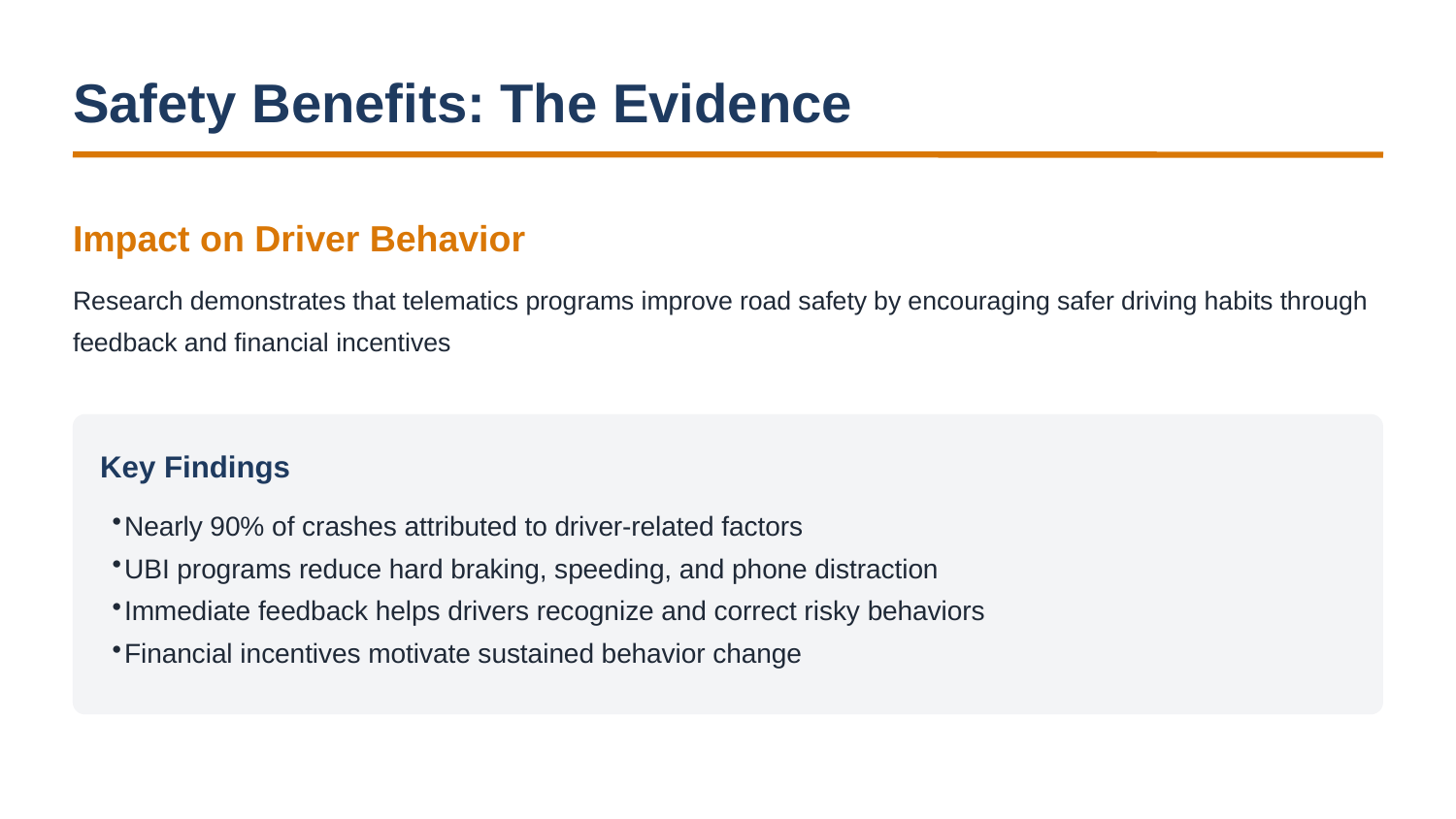

Safety Benefits: The Evidence

Impact on Driver Behavior
Research demonstrates that telematics programs improve road safety by encouraging safer driving habits through feedback and financial incentives

Key Findings
Nearly 90% of crashes attributed to driver-related factors
UBI programs reduce hard braking, speeding, and phone distraction
Immediate feedback helps drivers recognize and correct risky behaviors
Financial incentives motivate sustained behavior change